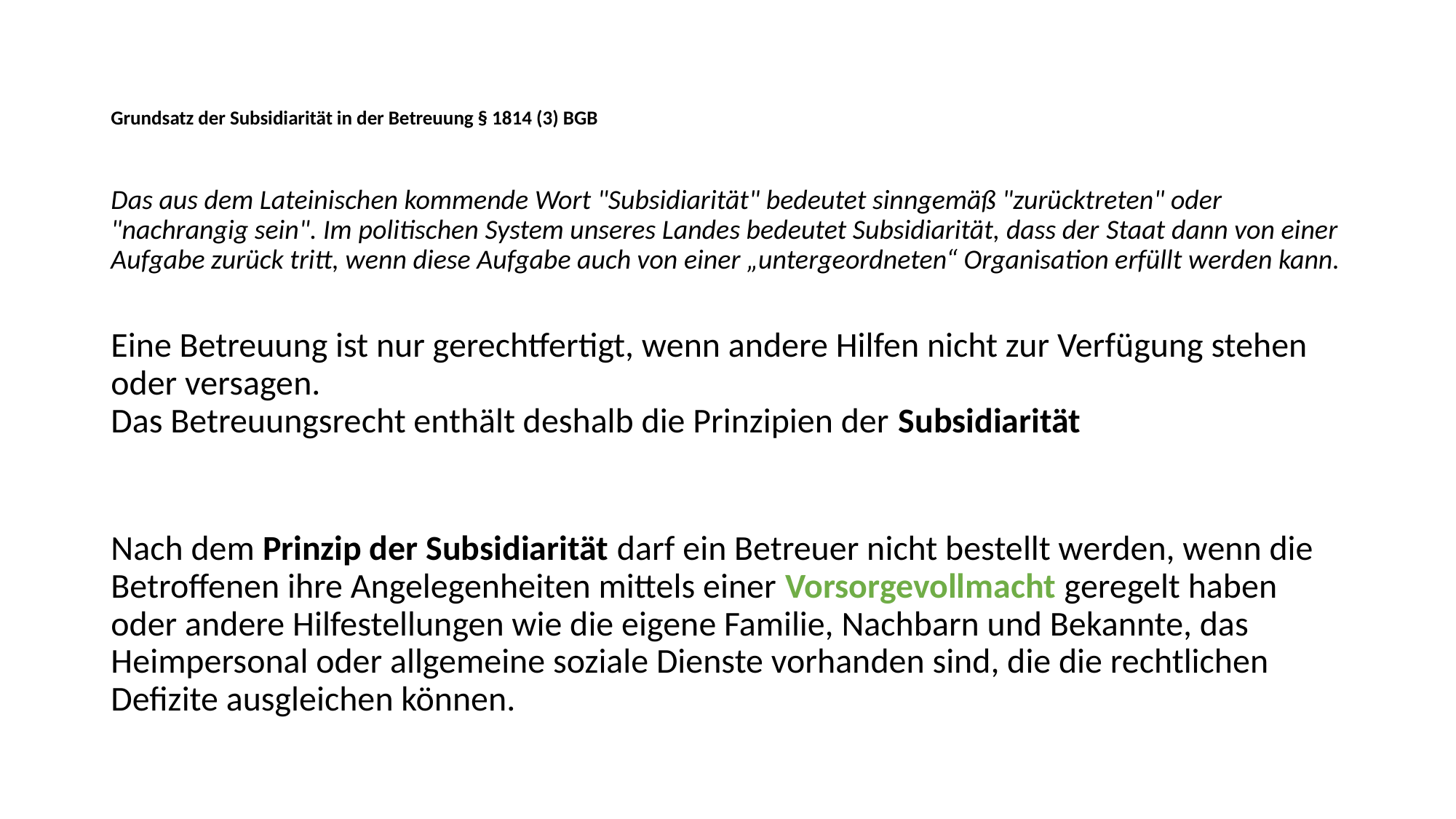

# Grundsatz der Subsidiarität in der Betreuung § 1814 (3) BGB
Das aus dem Lateinischen kommende Wort "Subsidiarität" bedeutet sinngemäß "zurücktreten" oder "nachrangig sein". Im politischen System unseres Landes bedeutet Subsidiarität, dass der Staat dann von einer Aufgabe zurück tritt, wenn diese Aufgabe auch von einer „untergeordneten“ Organisation erfüllt werden kann.
Eine Betreuung ist nur gerechtfertigt, wenn andere Hilfen nicht zur Verfügung stehen oder versagen.
Das Betreuungsrecht enthält deshalb die Prinzipien der Subsidiarität
Nach dem Prinzip der Subsidiarität darf ein Betreuer nicht bestellt werden, wenn die Betroffenen ihre Angelegenheiten mittels einer Vorsorgevollmacht geregelt haben oder andere Hilfestellungen wie die eigene Familie, Nachbarn und Bekannte, das Heimpersonal oder allgemeine soziale Dienste vorhanden sind, die die rechtlichen Defizite ausgleichen können.